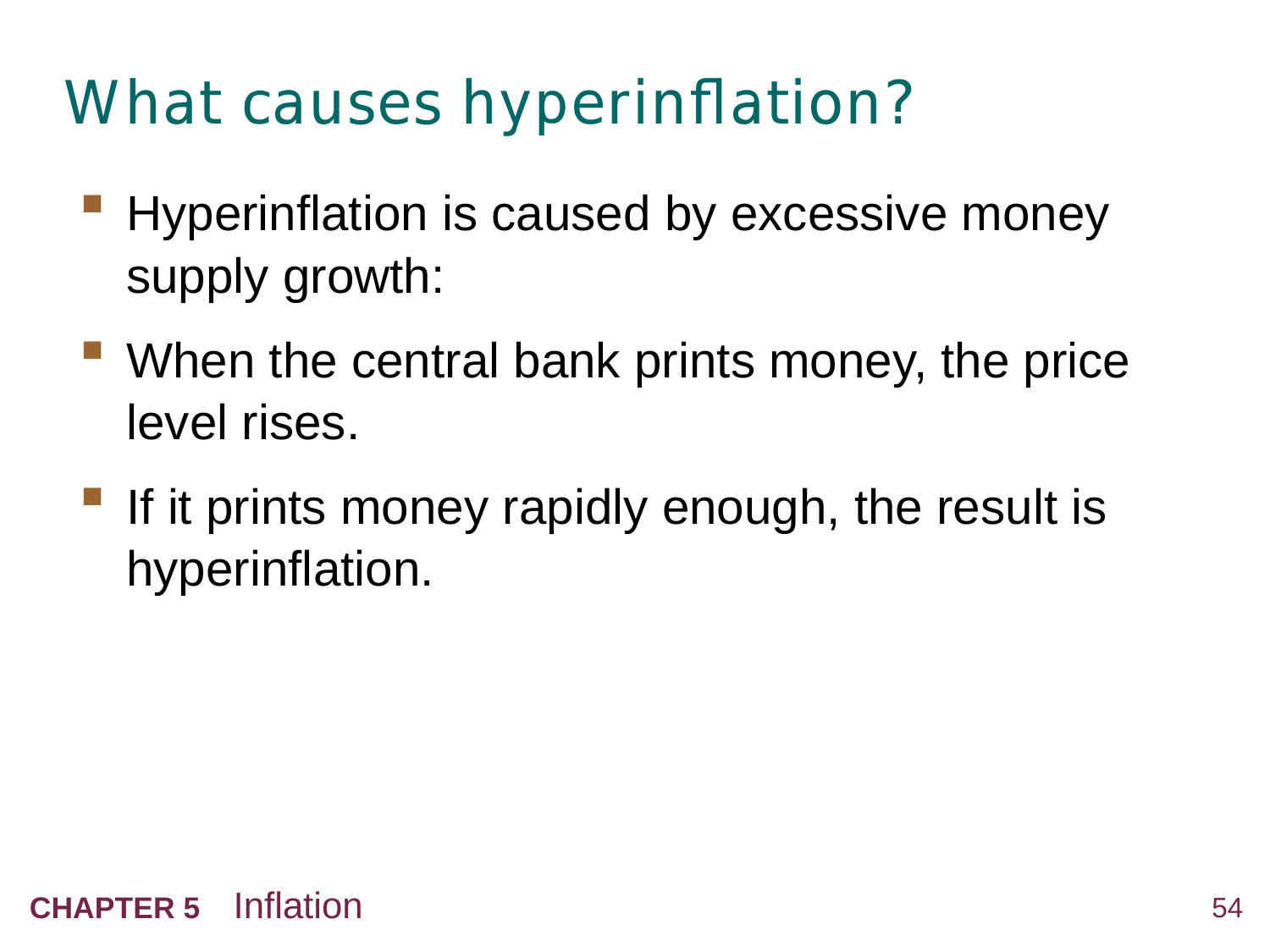

# What causes hyperinflation?
Hyperinflation is caused by excessive money supply growth:
When the central bank prints money, the price level rises.
If it prints money rapidly enough, the result is hyperinflation.